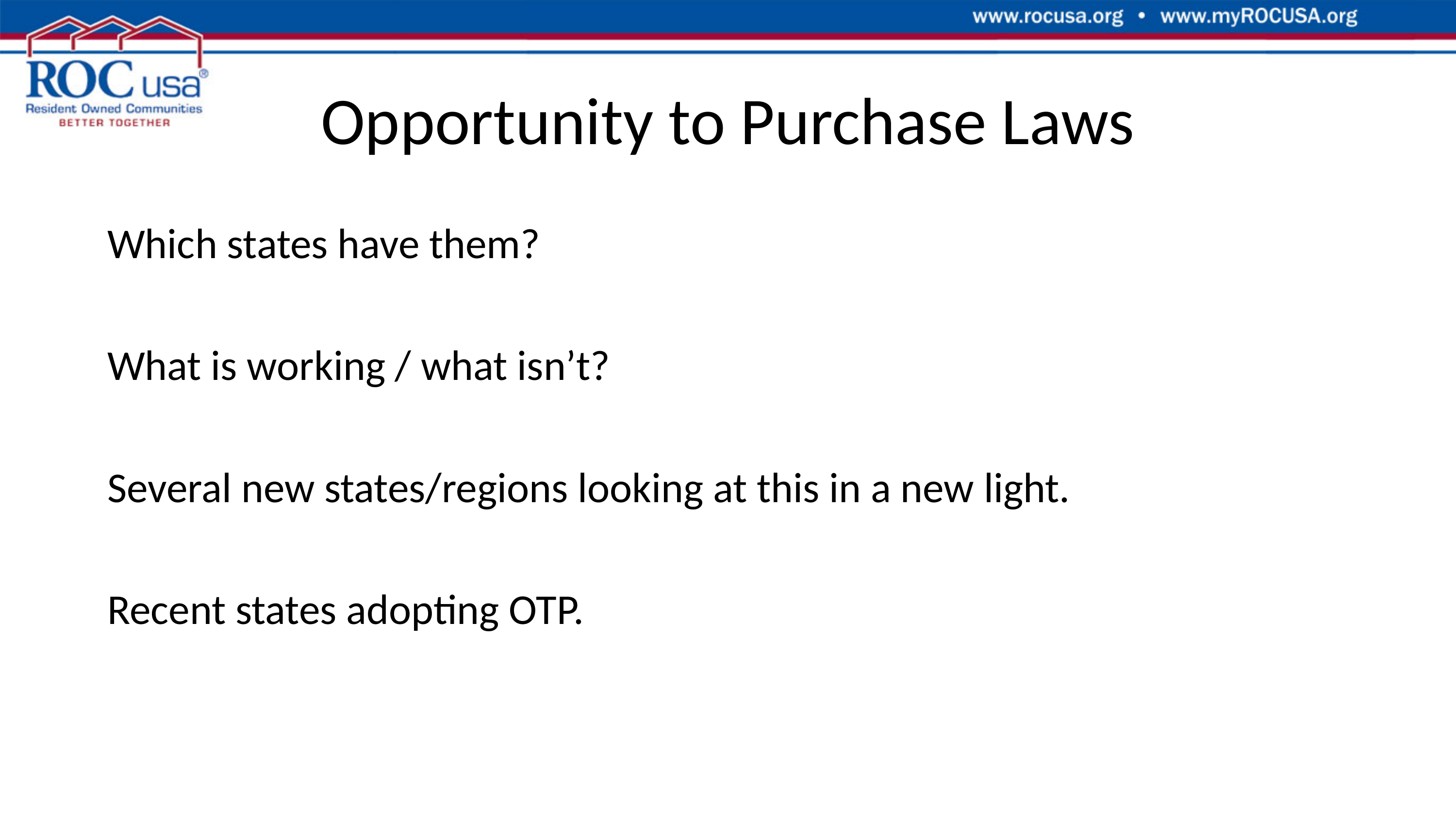

# Opportunity to Purchase Laws
Which states have them?

What is working / what isn’t?

Several new states/regions looking at this in a new light.

Recent states adopting OTP.